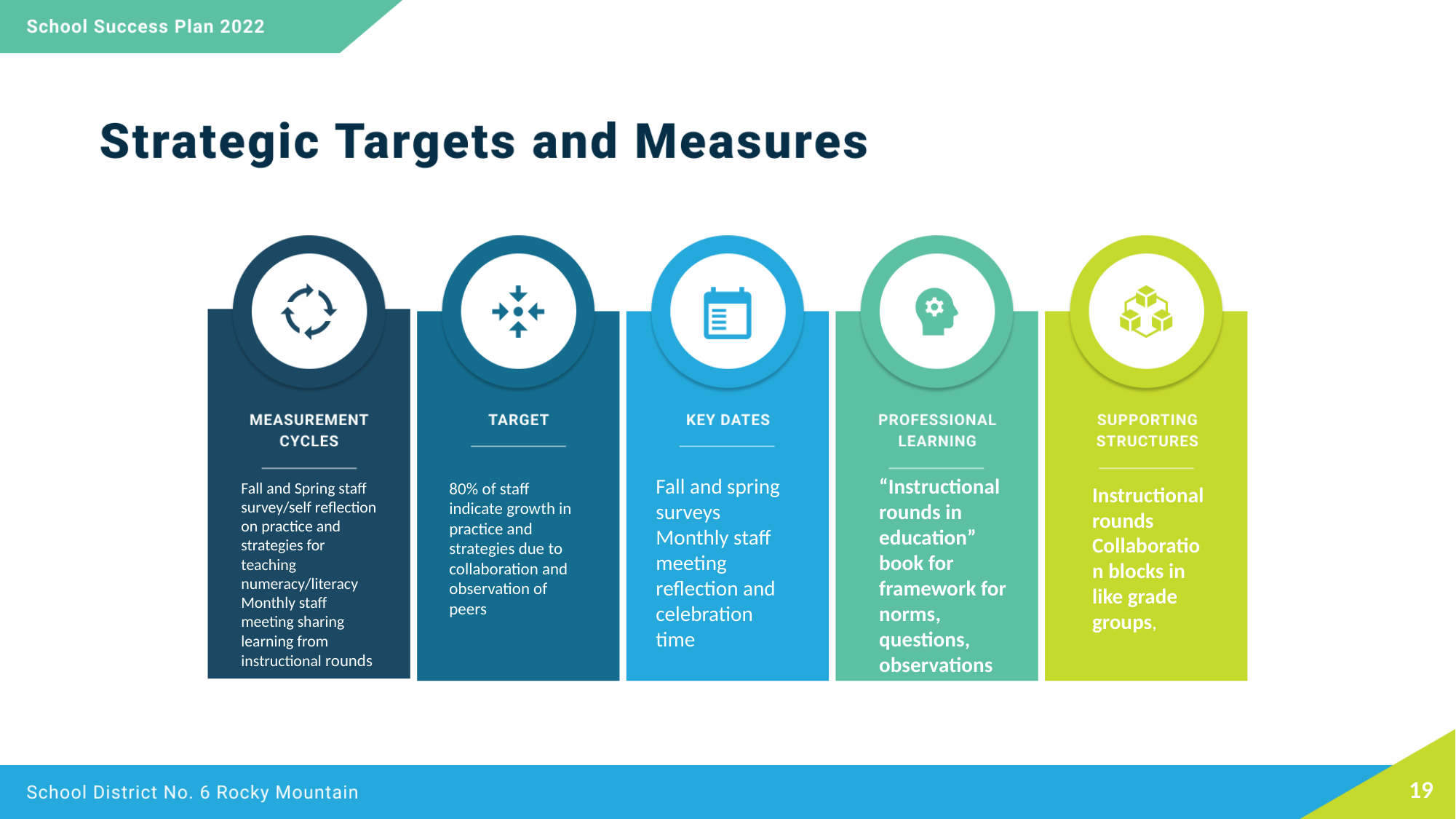

Fall and spring surveys
Monthly staff meeting reflection and celebration time
“Instructional rounds in education” book for framework for norms, questions, observations
Fall and Spring staff survey/self reflection on practice and strategies for teaching numeracy/literacy
Monthly staff meeting sharing learning from instructional rounds

80% of staff indicate growth in practice and strategies due to collaboration and observation of peers
Instructional rounds
Collaboration blocks in like grade groups,
19